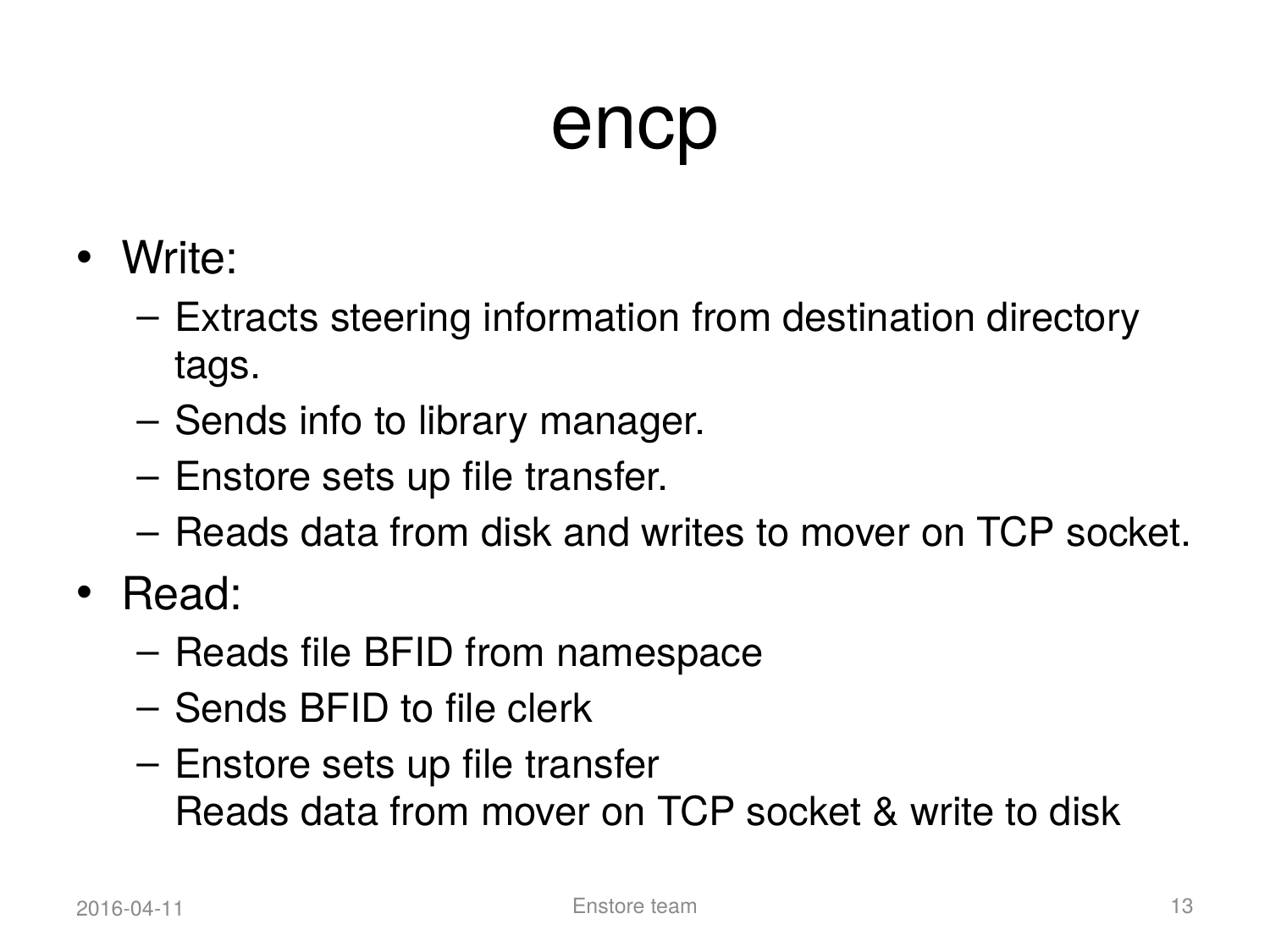

# encp
Write:
Extracts steering information from destination directory tags.
Sends info to library manager.
Enstore sets up file transfer.
Reads data from disk and writes to mover on TCP socket.
Read:
Reads file BFID from namespace
Sends BFID to file clerk
Enstore sets up file transfer
Reads data from mover on TCP socket & write to disk

2016-04-11
Enstore team
13